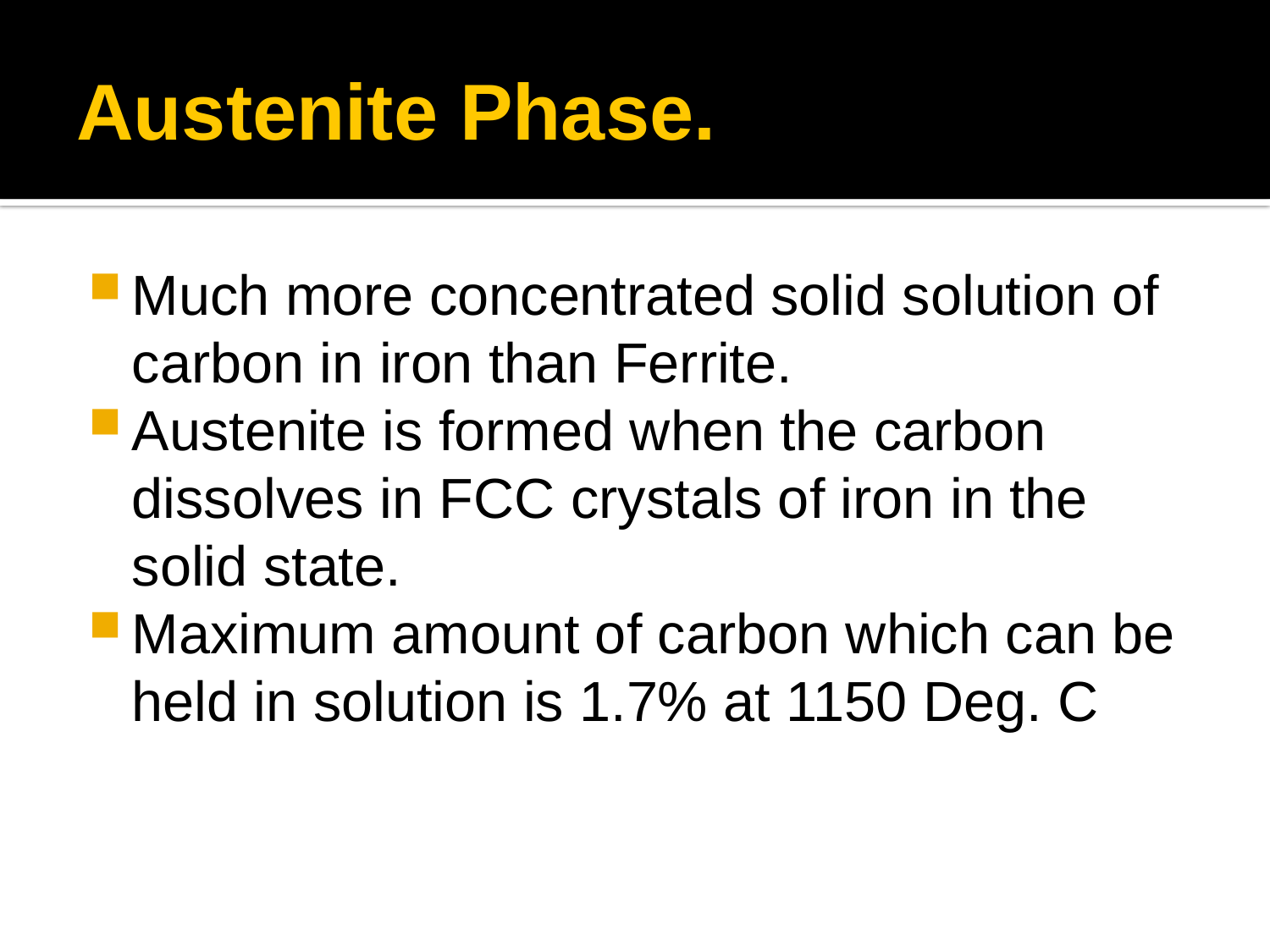

# Austenite Phase.
Much more concentrated solid solution of carbon in iron than Ferrite.
Austenite is formed when the carbon dissolves in FCC crystals of iron in the solid state.
Maximum amount of carbon which can be held in solution is 1.7% at 1150 Deg. C